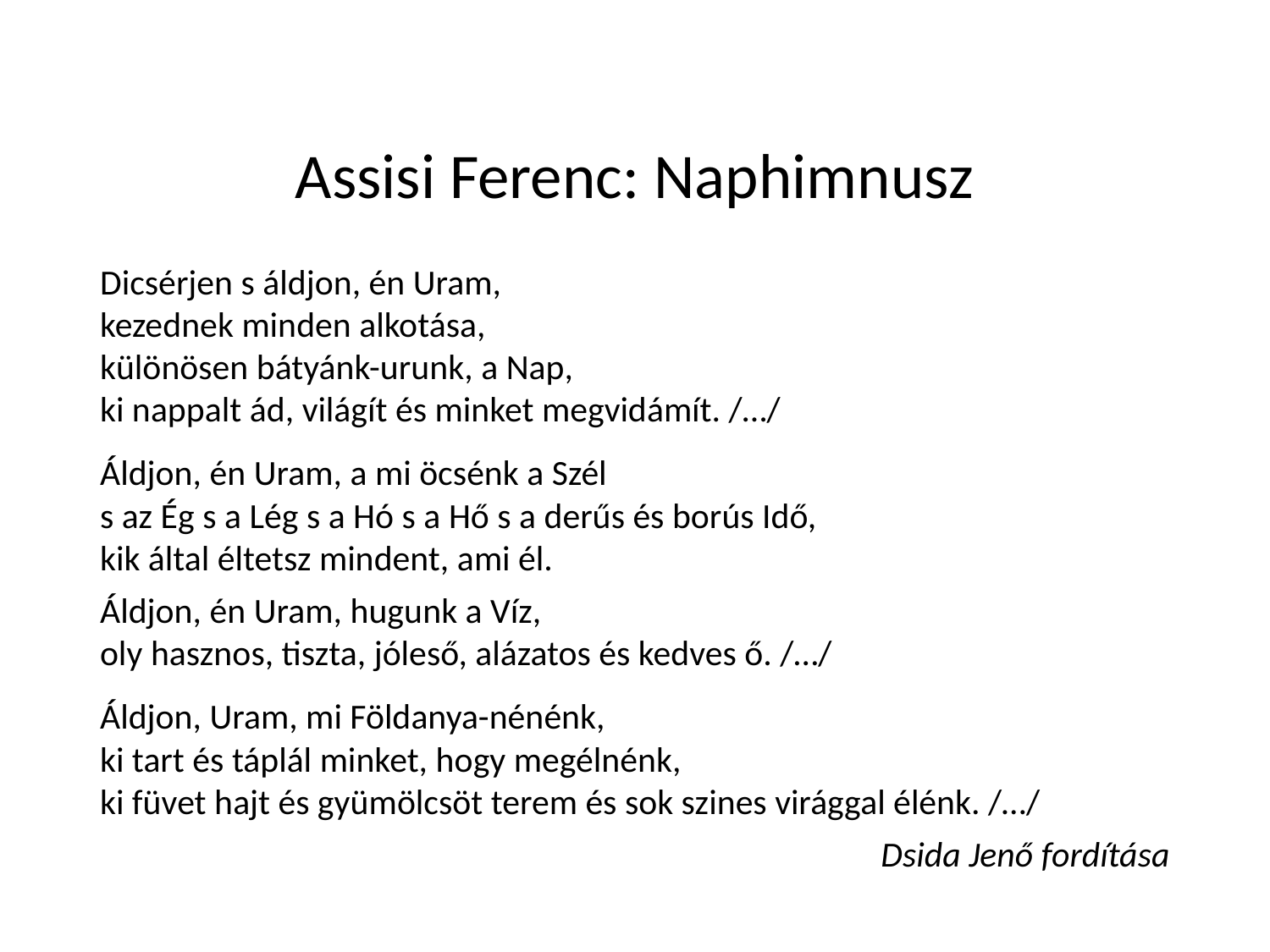

# Assisi Ferenc: Naphimnusz
Dicsérjen s áldjon, én Uram,
kezednek minden alkotása,
különösen bátyánk-urunk, a Nap,
ki nappalt ád, világít és minket megvidámít. /…/
Áldjon, én Uram, a mi öcsénk a Szél
s az Ég s a Lég s a Hó s a Hő s a derűs és borús Idő,
kik által éltetsz mindent, ami él.
Áldjon, én Uram, hugunk a Víz,
oly hasznos, tiszta, jóleső, alázatos és kedves ő. /…/
Áldjon, Uram, mi Földanya-nénénk,
ki tart és táplál minket, hogy megélnénk,
ki füvet hajt és gyümölcsöt terem és sok szines virággal élénk. /…/
Dsida Jenő fordítása